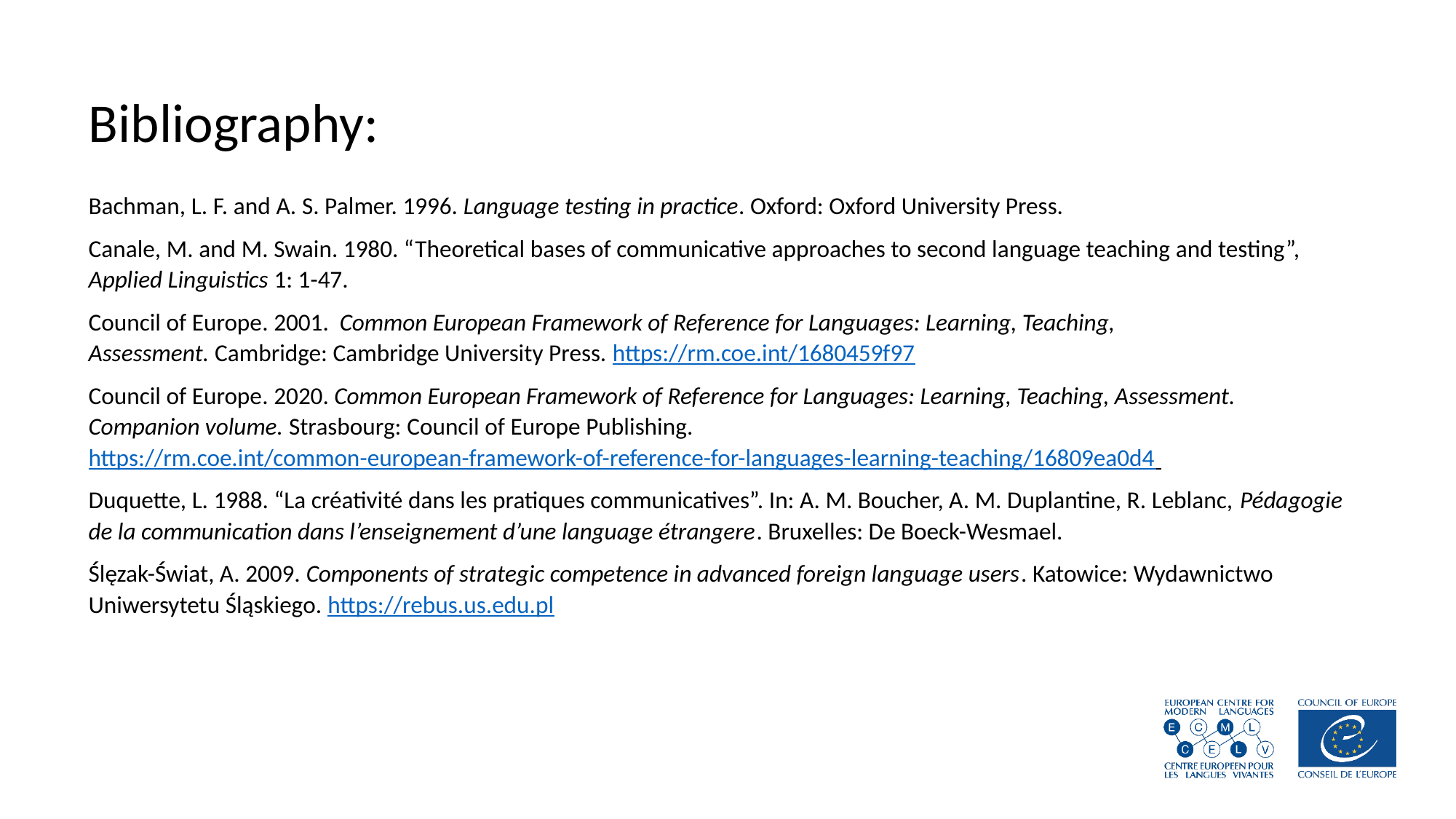

# Bibliography:
Bachman, L. F. and A. S. Palmer. 1996. Language testing in practice. Oxford: Oxford University Press.
Canale, M. and M. Swain. 1980. “Theoretical bases of communicative approaches to second language teaching and testing”, Applied Linguistics 1: 1-47.
Council of Europe. 2001.  Common European Framework of Reference for Languages: Learning, Teaching, Assessment. Cambridge: Cambridge University Press. https://rm.coe.int/1680459f97
Council of Europe. 2020. Common European Framework of Reference for Languages: Learning, Teaching, Assessment. Companion volume. Strasbourg: Council of Europe Publishing. https://rm.coe.int/common-european-framework-of-reference-for-languages-learning-teaching/16809ea0d4
Duquette, L. 1988. “La créativité dans les pratiques communicatives”. In: A. M. Boucher, A. M. Duplantine, R. Leblanc, Pédagogie de la communication dans l’enseignement d’une language étrangere. Bruxelles: De Boeck-Wesmael.
Ślęzak-Świat, A. 2009. Components of strategic competence in advanced foreign language users. Katowice: Wydawnictwo Uniwersytetu Śląskiego. https://rebus.us.edu.pl